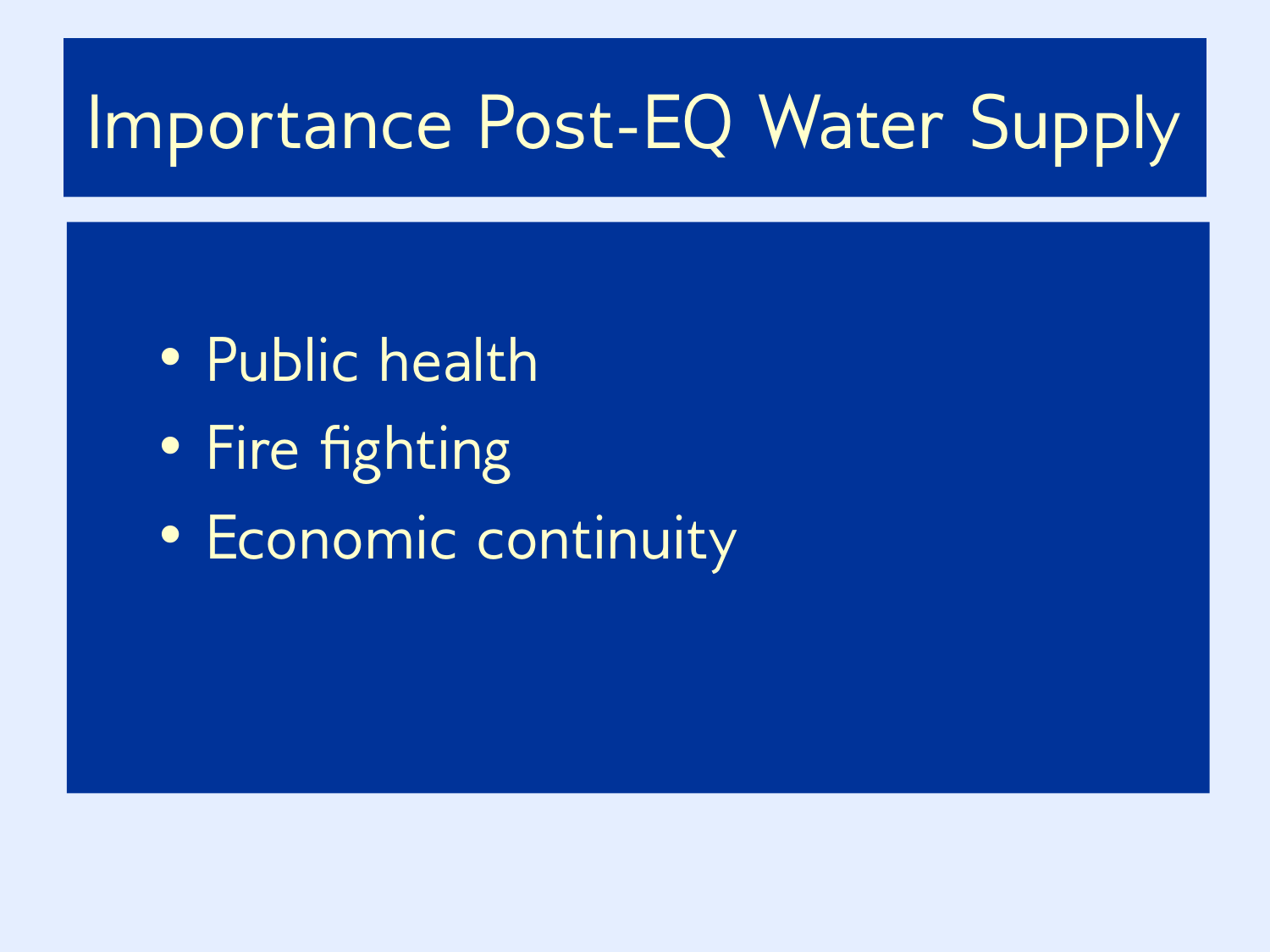

# Importance Post-EQ Water Supply

Public health
Fire fighting
Economic continuity